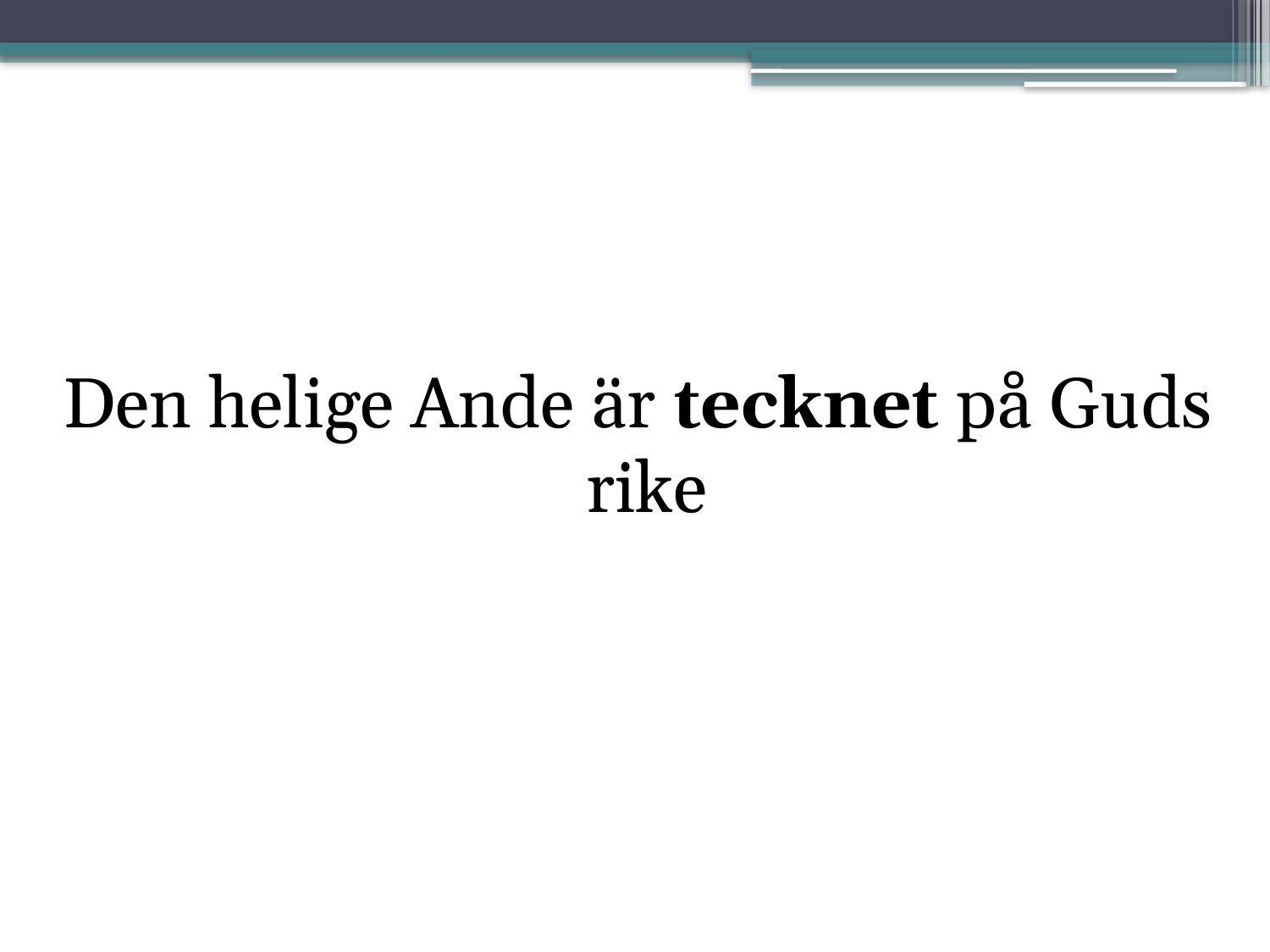

#

Den helige Ande är tecknet på Guds rike